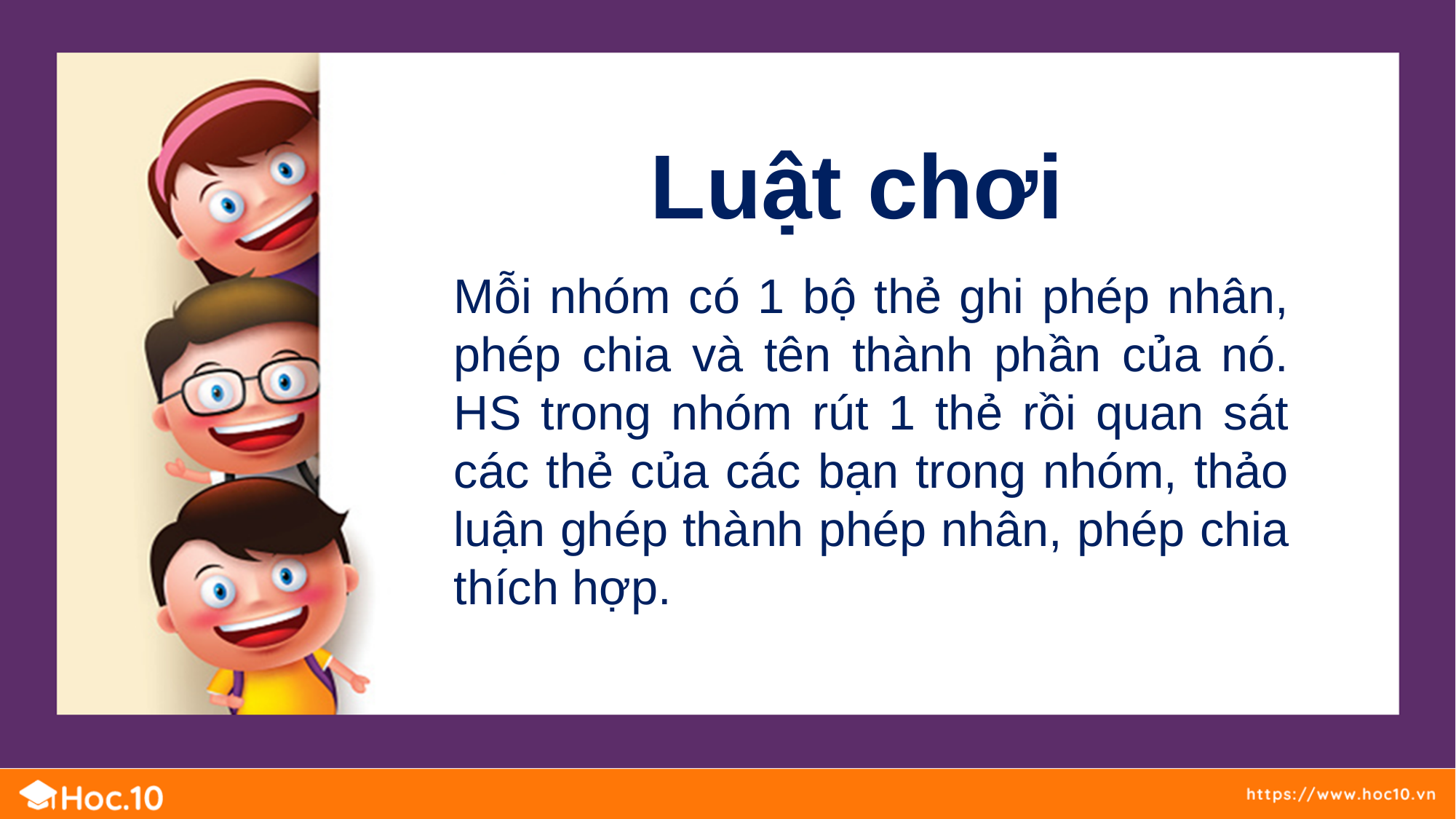

Luật chơi
Mỗi nhóm có 1 bộ thẻ ghi phép nhân, phép chia và tên thành phần của nó. HS trong nhóm rút 1 thẻ rồi quan sát các thẻ của các bạn trong nhóm, thảo luận ghép thành phép nhân, phép chia thích hợp.